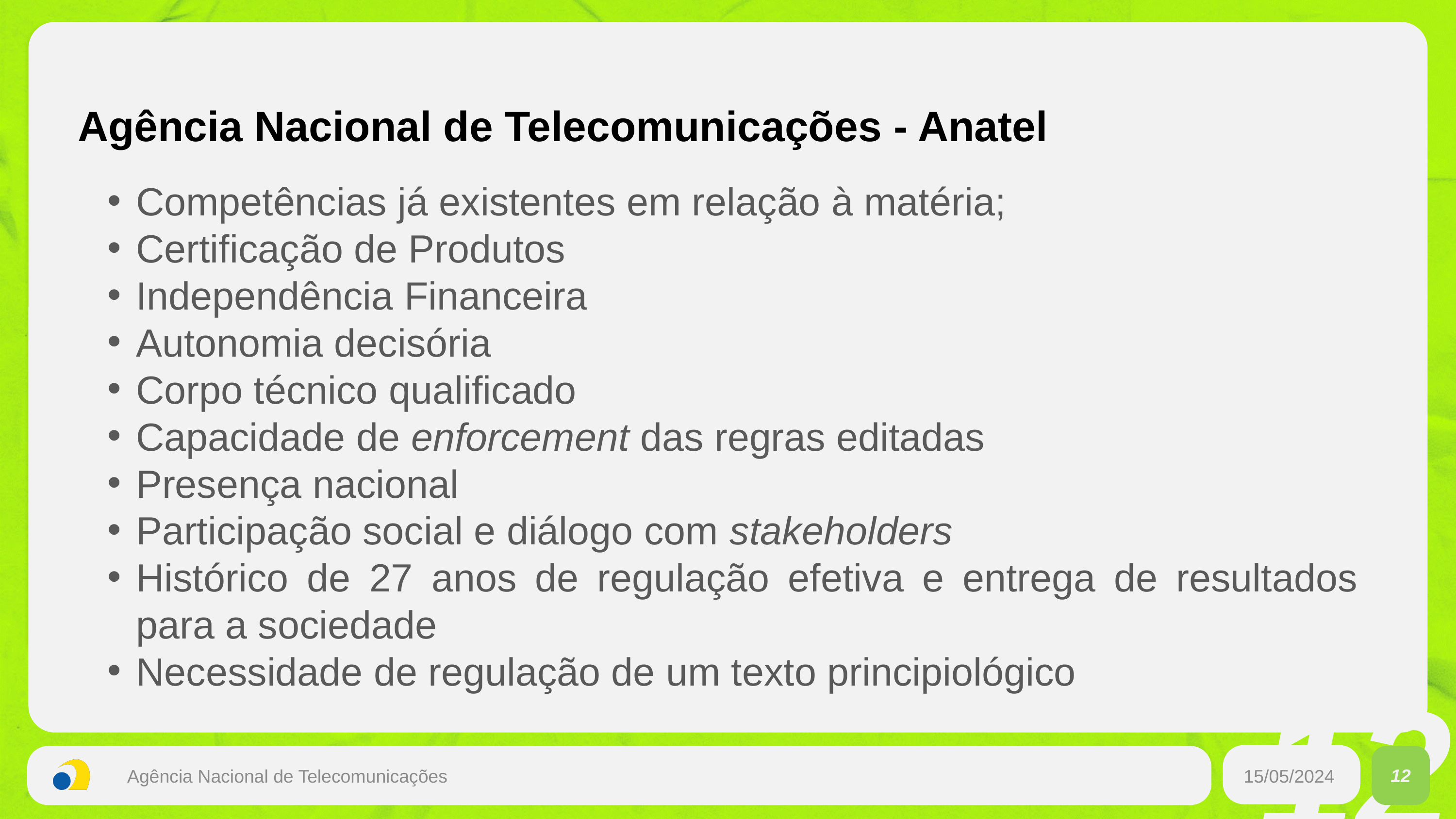

# Agência Nacional de Telecomunicações - Anatel
Competências já existentes em relação à matéria;
Certificação de Produtos
Independência Financeira
Autonomia decisória
Corpo técnico qualificado
Capacidade de enforcement das regras editadas
Presença nacional
Participação social e diálogo com stakeholders
Histórico de 27 anos de regulação efetiva e entrega de resultados para a sociedade
Necessidade de regulação de um texto principiológico

12
Agência Nacional de Telecomunicações
15/05/2024